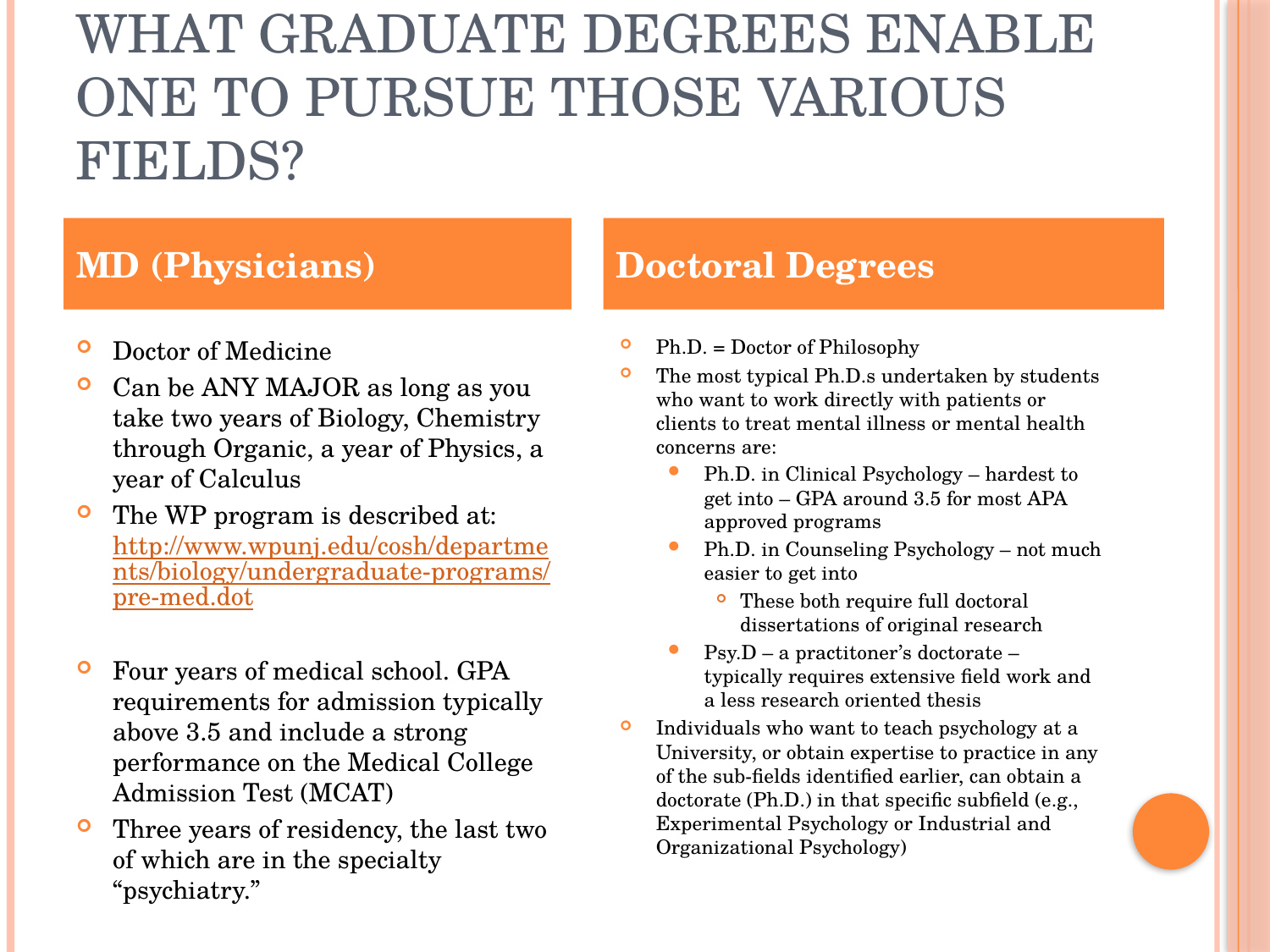

# What graduate degrees enable one to pursue those various fields?
MD (Physicians)
Doctoral Degrees
Doctor of Medicine
Can be ANY MAJOR as long as you take two years of Biology, Chemistry through Organic, a year of Physics, a year of Calculus
The WP program is described at: http://www.wpunj.edu/cosh/departments/biology/undergraduate-programs/pre-med.dot
Four years of medical school. GPA requirements for admission typically above 3.5 and include a strong performance on the Medical College Admission Test (MCAT)
Three years of residency, the last two of which are in the specialty “psychiatry.”
Ph.D. = Doctor of Philosophy
The most typical Ph.D.s undertaken by students who want to work directly with patients or clients to treat mental illness or mental health concerns are:
Ph.D. in Clinical Psychology – hardest to get into – GPA around 3.5 for most APA approved programs
Ph.D. in Counseling Psychology – not much easier to get into
These both require full doctoral dissertations of original research
Psy.D – a practitoner’s doctorate – typically requires extensive field work and a less research oriented thesis
Individuals who want to teach psychology at a University, or obtain expertise to practice in any of the sub-fields identified earlier, can obtain a doctorate (Ph.D.) in that specific subfield (e.g., Experimental Psychology or Industrial and Organizational Psychology)